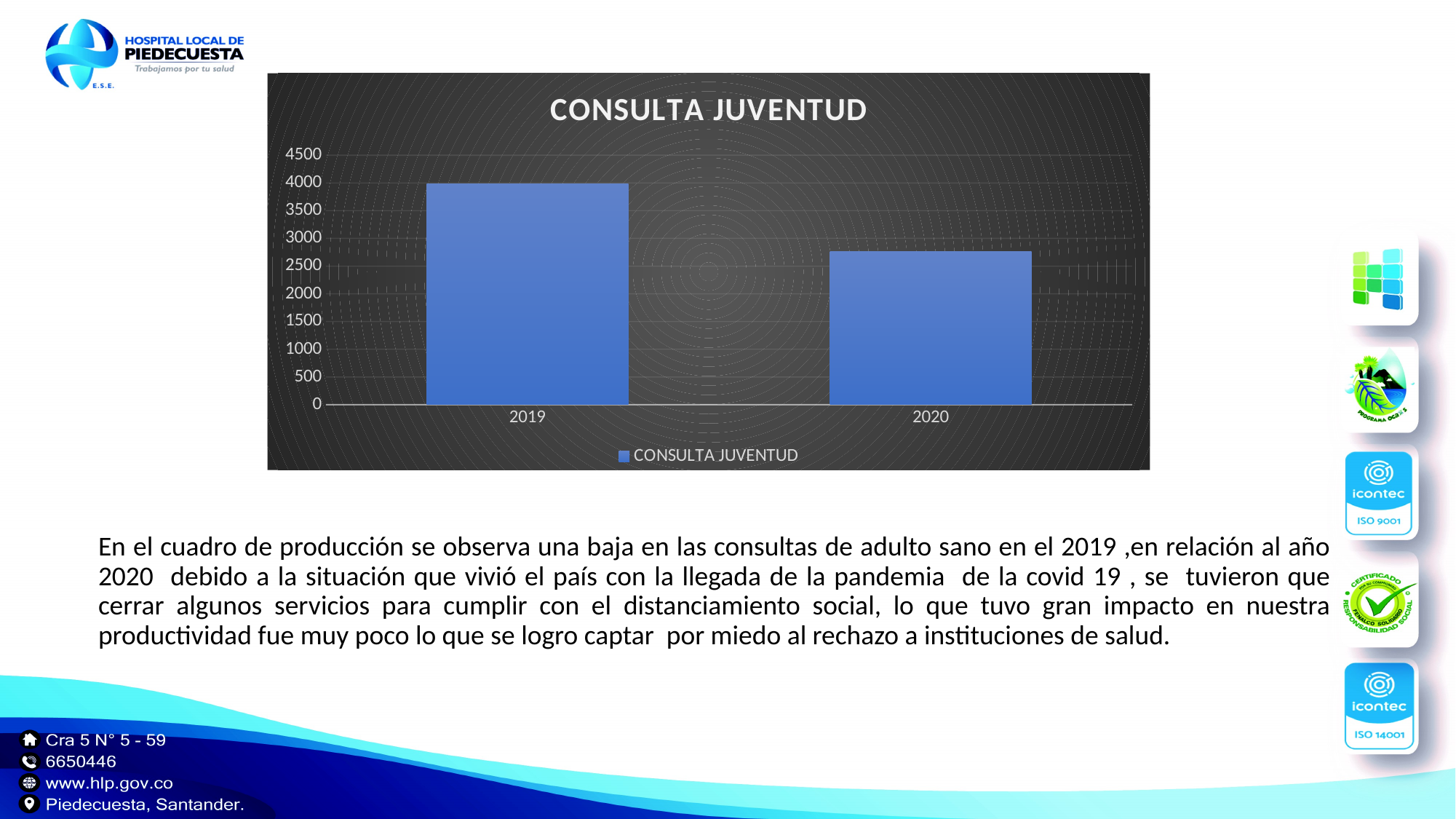

### Chart:

| Category | CONSULTA JUVENTUD |
|---|---|
| 2019 | 3981.0 |
| 2020 | 2766.0 |
En el cuadro de producción se observa una baja en las consultas de adulto sano en el 2019 ,en relación al año 2020  debido a la situación que vivió el país con la llegada de la pandemia  de la covid 19 , se  tuvieron que cerrar algunos servicios para cumplir con el distanciamiento social, lo que tuvo gran impacto en nuestra productividad fue muy poco lo que se logro captar  por miedo al rechazo a instituciones de salud.